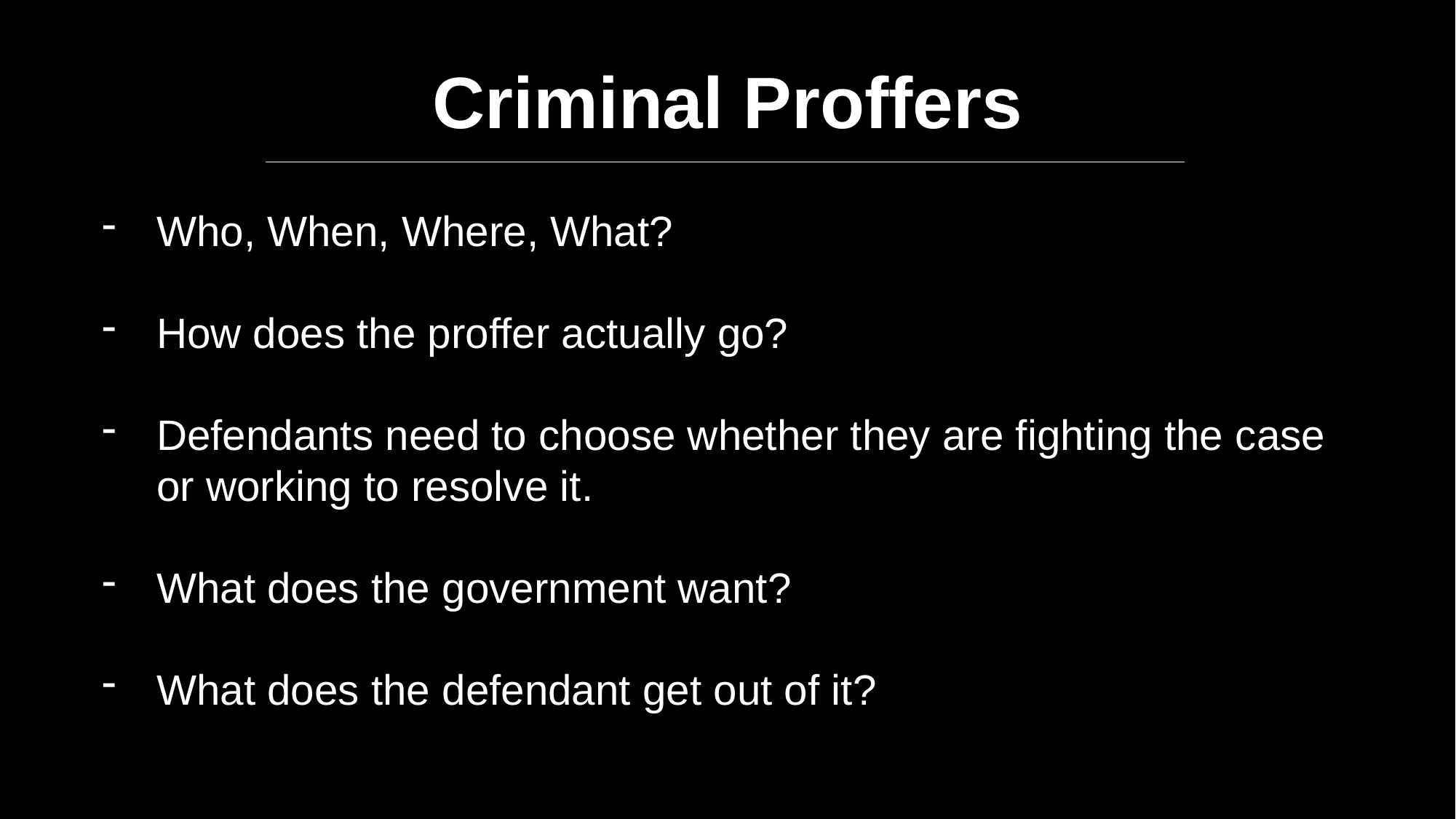

Criminal Proffers
Who, When, Where, What?

How does the proffer actually go?

Defendants need to choose whether they are fighting the case or working to resolve it.

What does the government want?

What does the defendant get out of it?